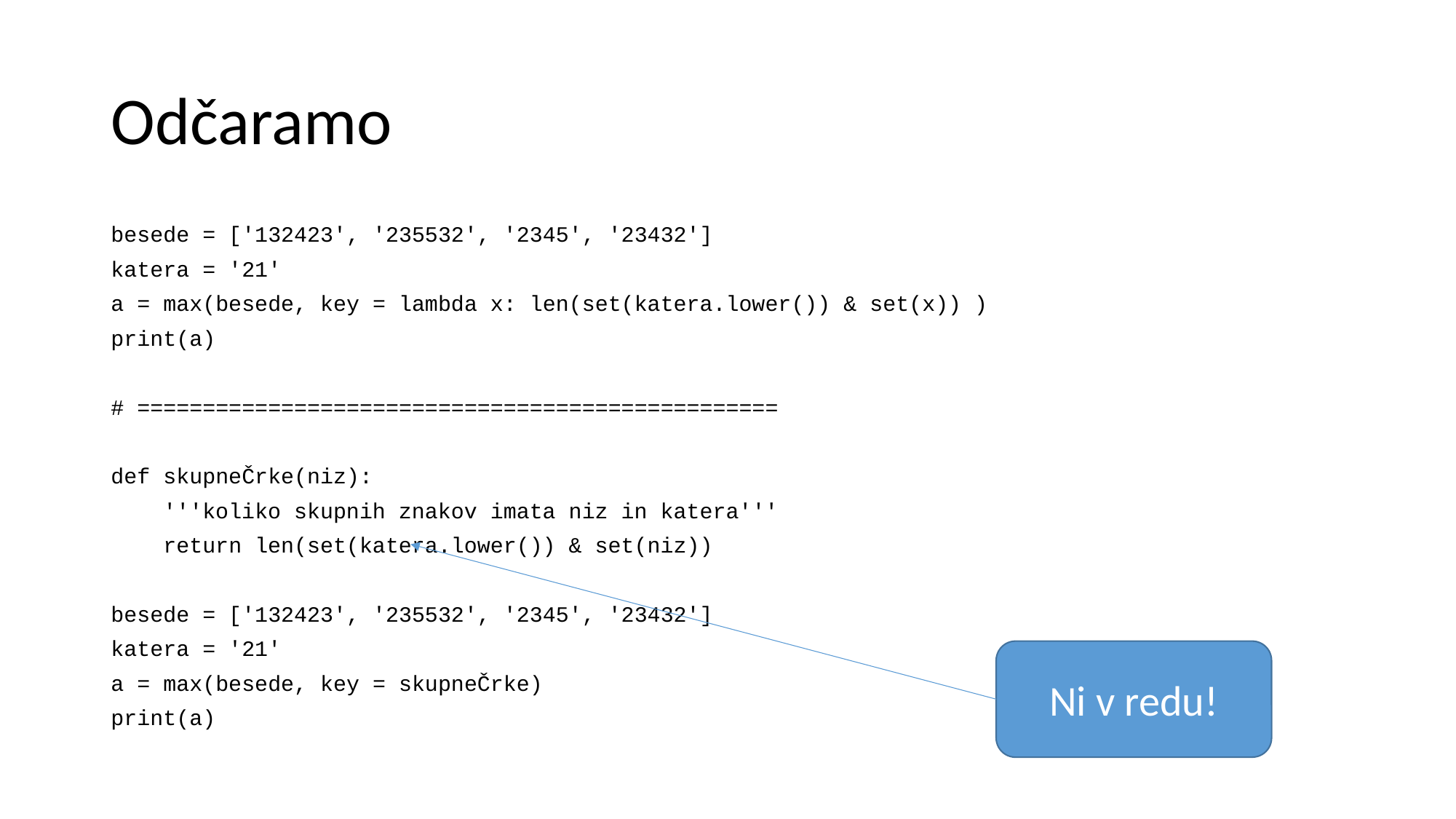

# Odčaramo
besede = ['132423', '235532', '2345', '23432']
katera = '21'
a = max(besede, key = lambda x: len(set(katera.lower()) & set(x)) )
print(a)

# =================================================

def skupneČrke(niz):
    '''koliko skupnih znakov imata niz in katera'''
    return len(set(katera.lower()) & set(niz))

besede = ['132423', '235532', '2345', '23432']
katera = '21'
a = max(besede, key = skupneČrke)
print(a)

Ni v redu!